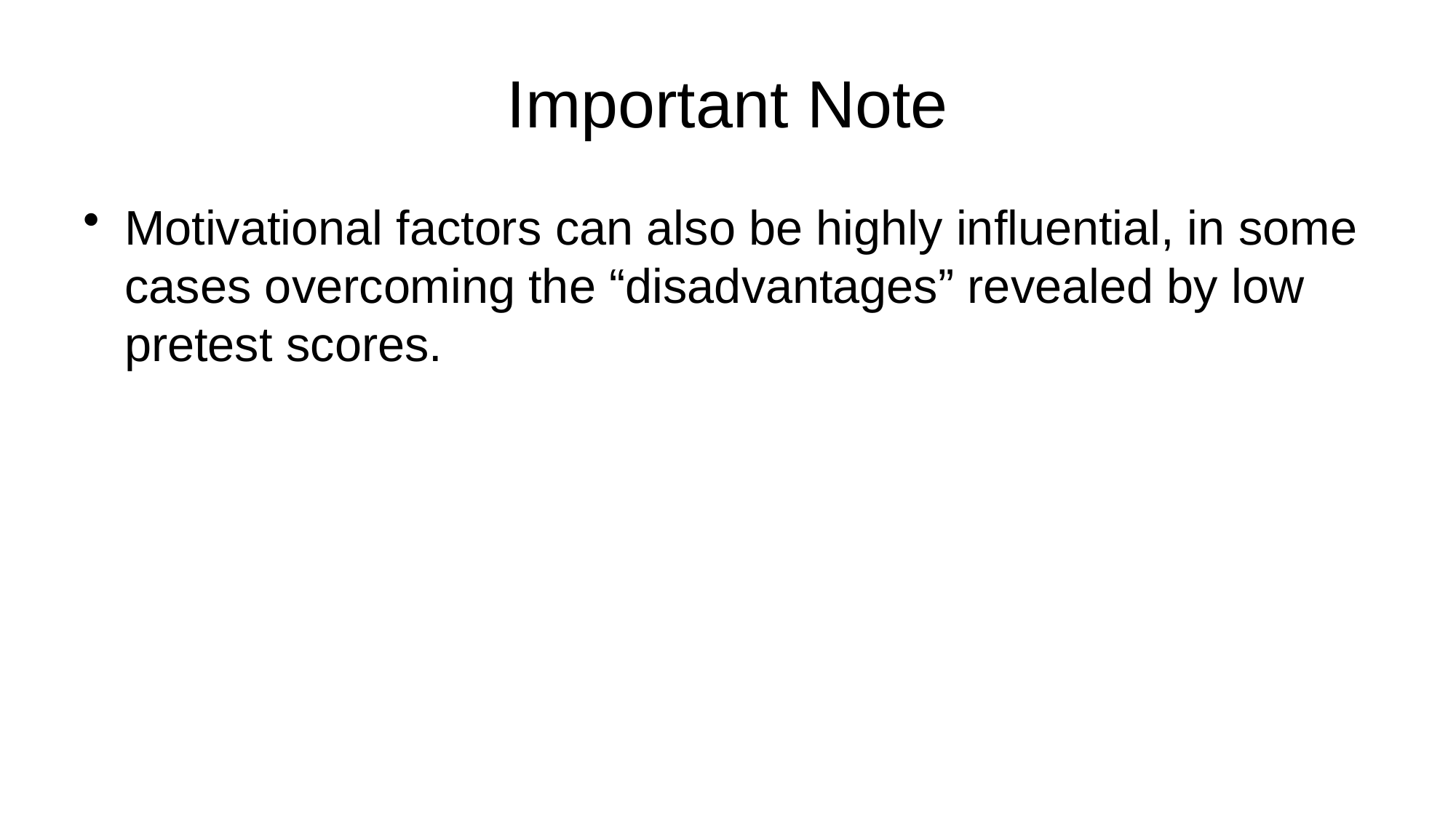

# Important Note
Motivational factors can also be highly influential, in some cases overcoming the “disadvantages” revealed by low pretest scores.